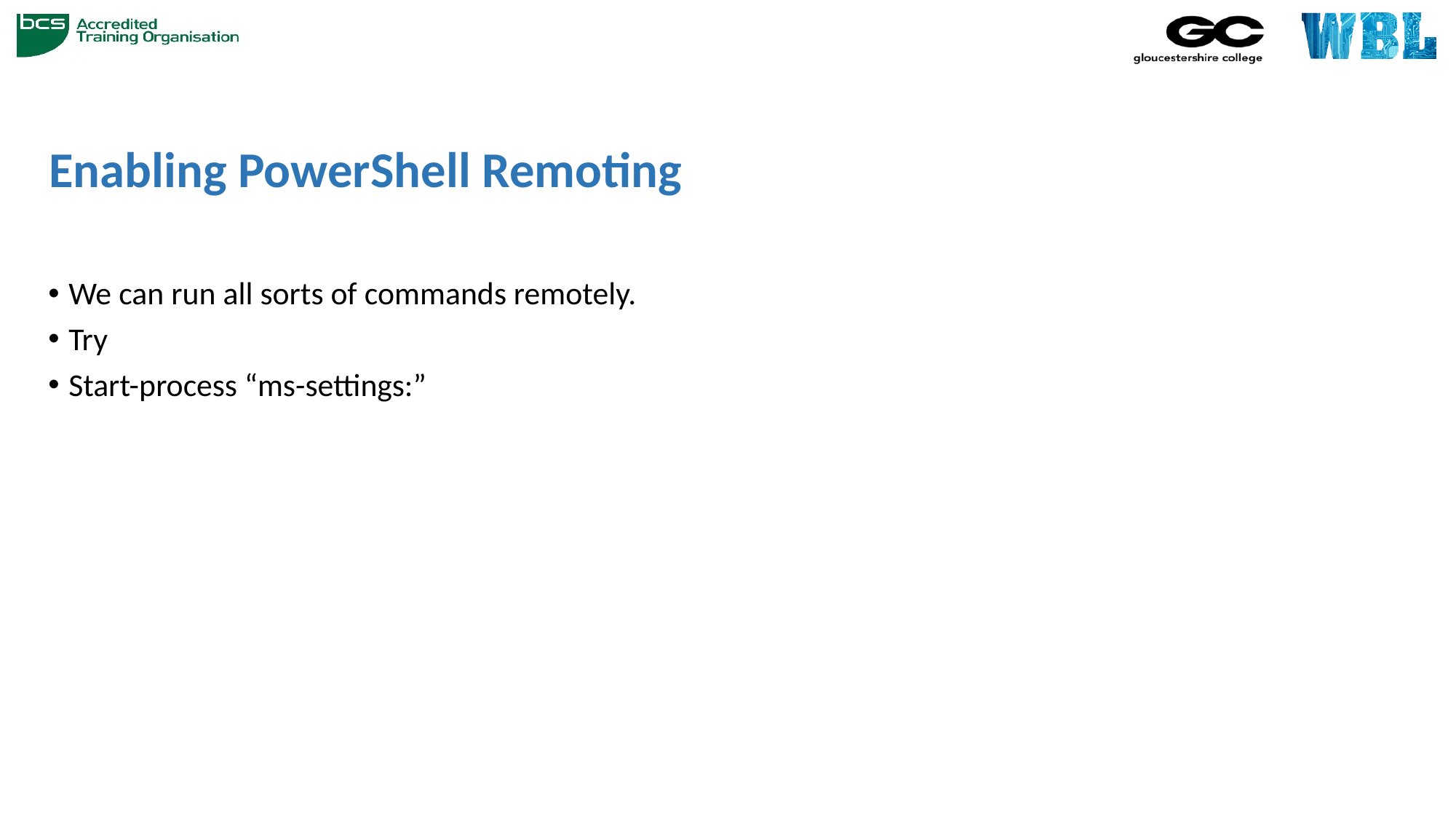

# Enabling PowerShell Remoting
We can run all sorts of commands remotely.
Try
Start-process “ms-settings:”